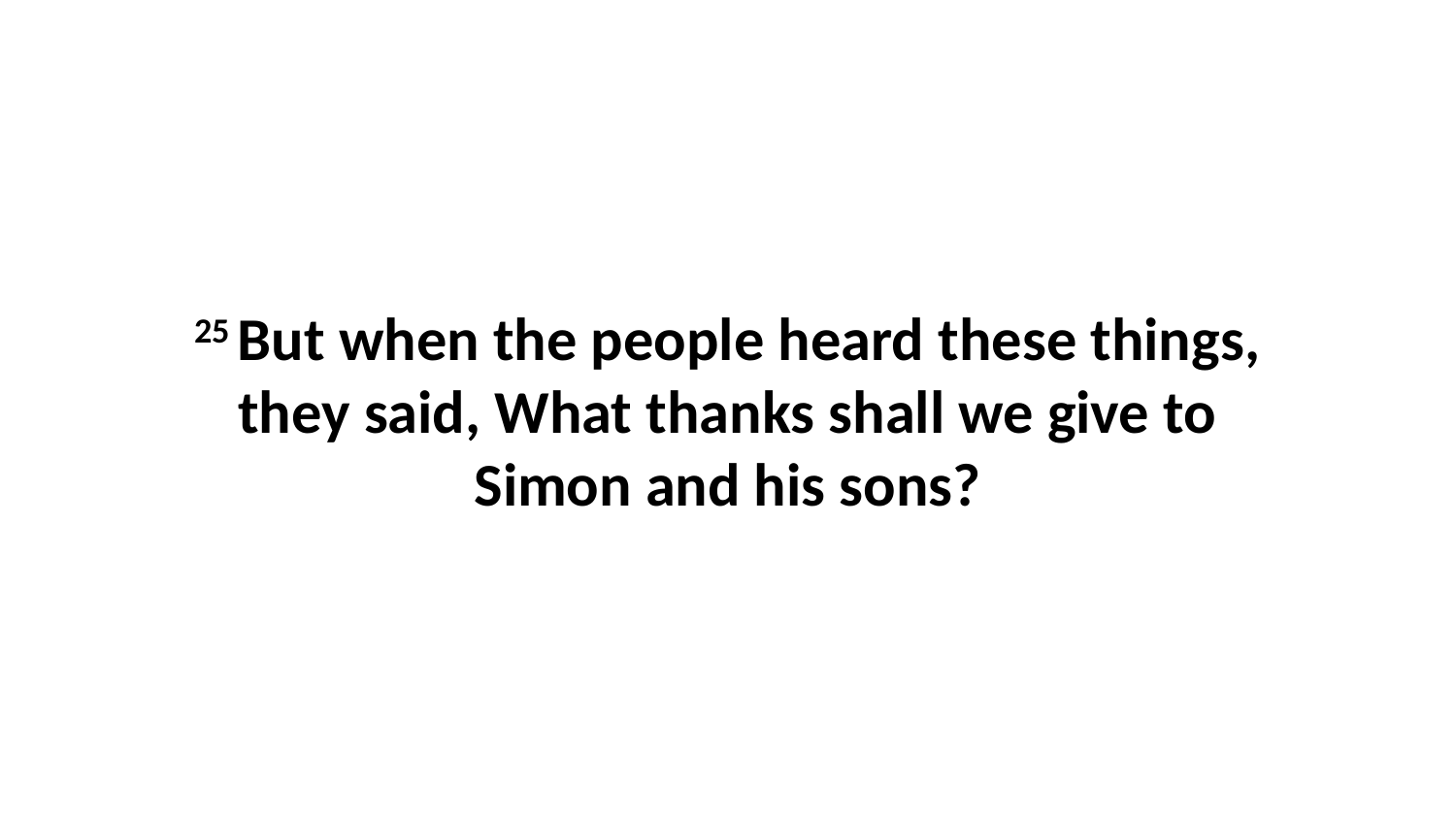

25 But when the people heard these things, they said, What thanks shall we give to Simon and his sons?